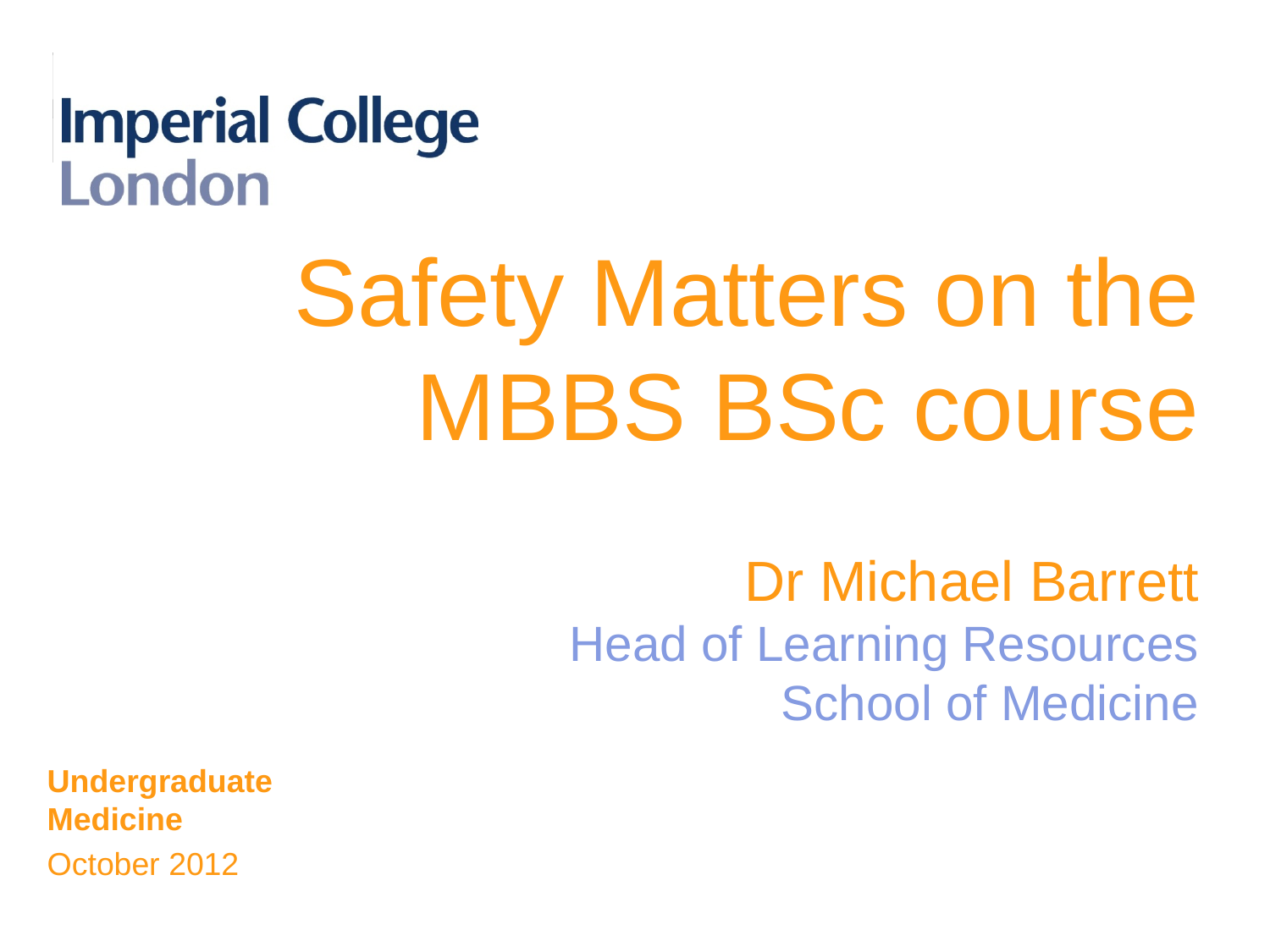

# Safety Matters on the MBBS BSc course Dr Michael Barrett Head of Learning Resources School of Medicine
Undergraduate Medicine
October 2012